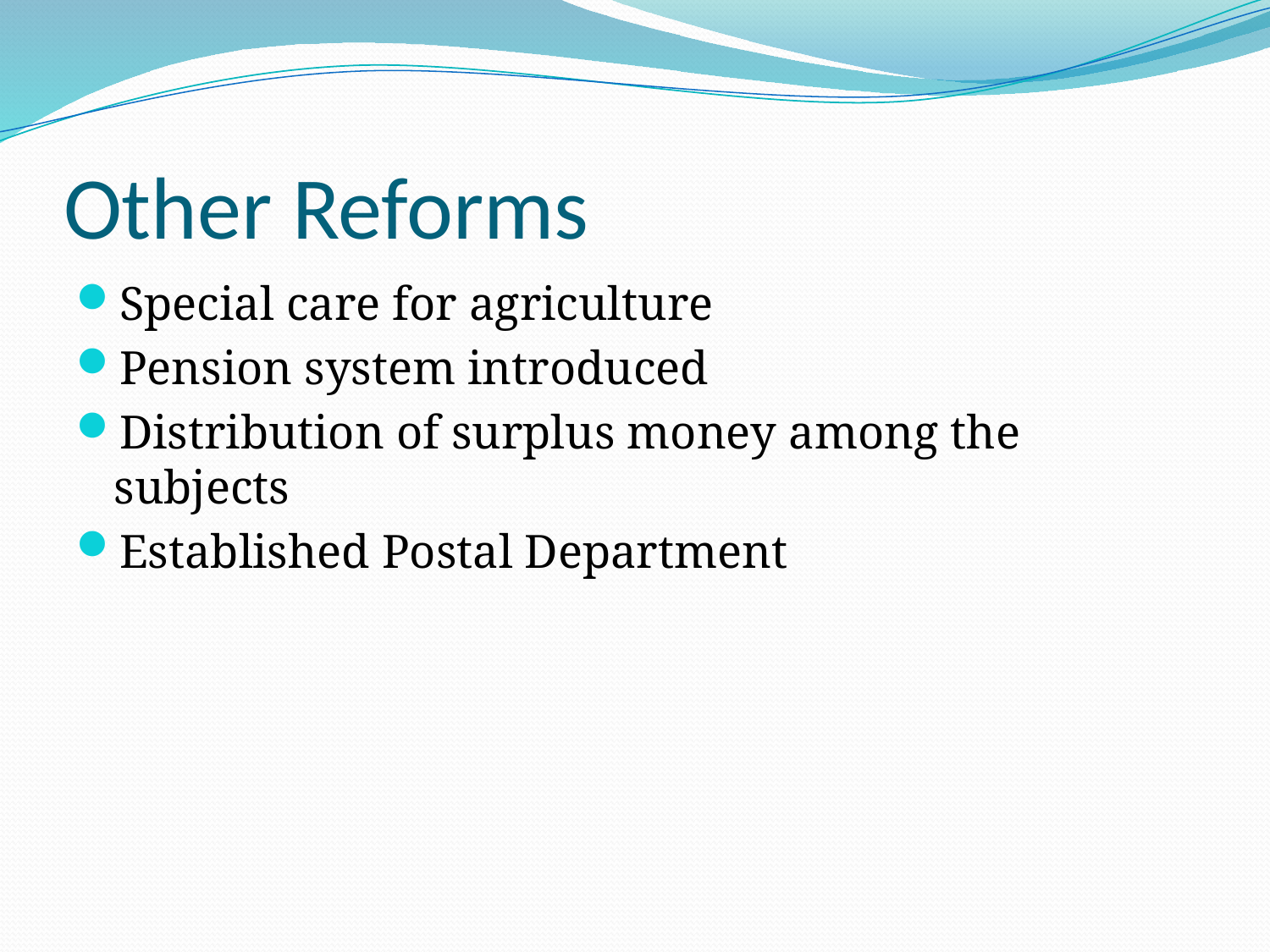

# Other Reforms
Special care for agriculture
Pension system introduced
Distribution of surplus money among the subjects
Established Postal Department